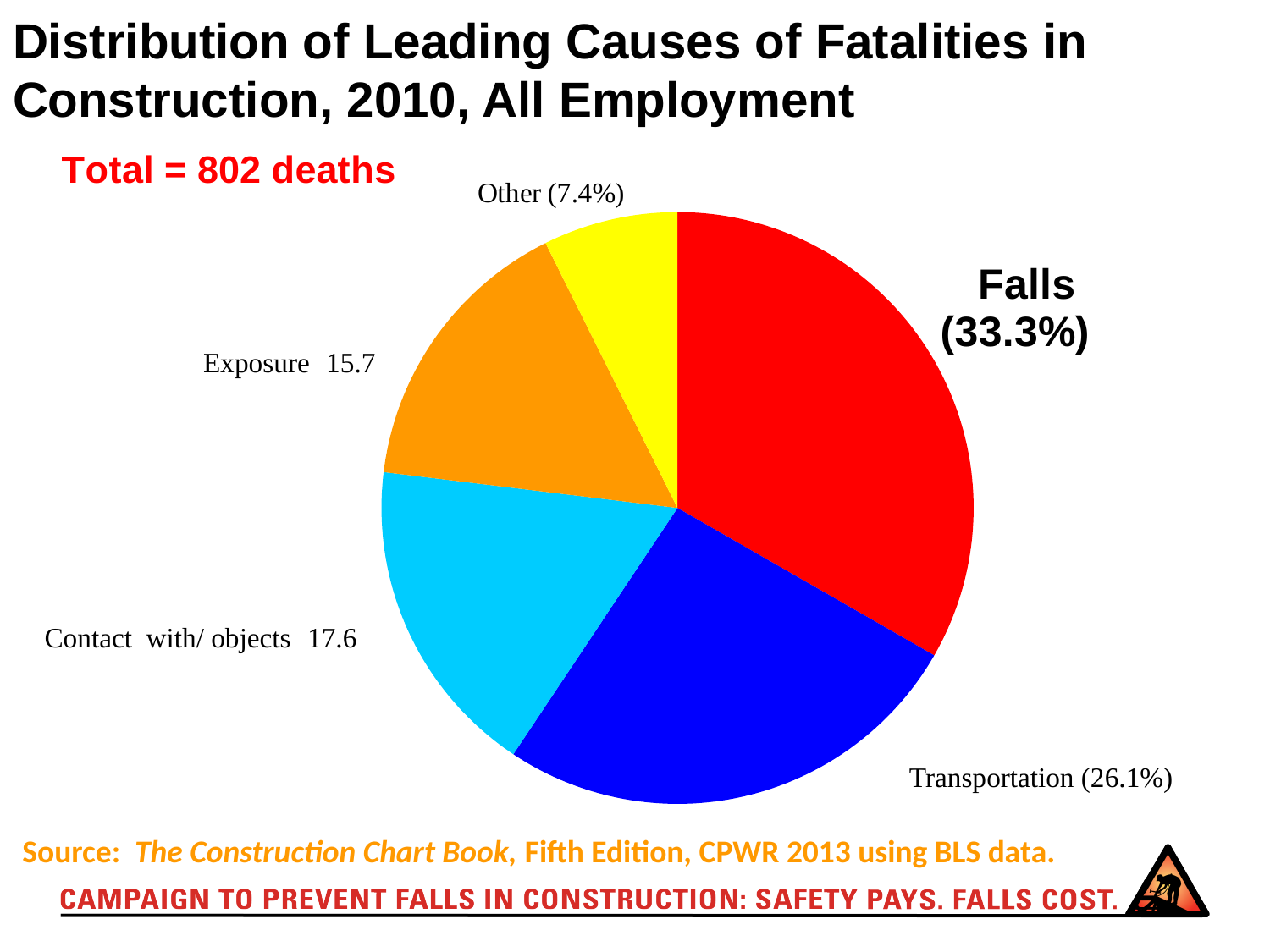

# Distribution of Leading Causes of Fatalities in Construction, 2010, All Employment

### Chart: Total = 802 deaths

| Category |  |
|---|---|
| Falls | 0.333000000000001 |
| Transportation | 0.26059850374064936 |
| Contact w/ objects | 0.17581047381546214 |
| Exposure | 0.15710723192020004 |
| Other | 0.07356608478802992 |
Exposure (15.7%)
Contact  with/ objects (17.6%)
Transportation (26.1%)
 Source:  The Construction Chart Book, Fifth Edition, CPWR 2013 using BLS data.